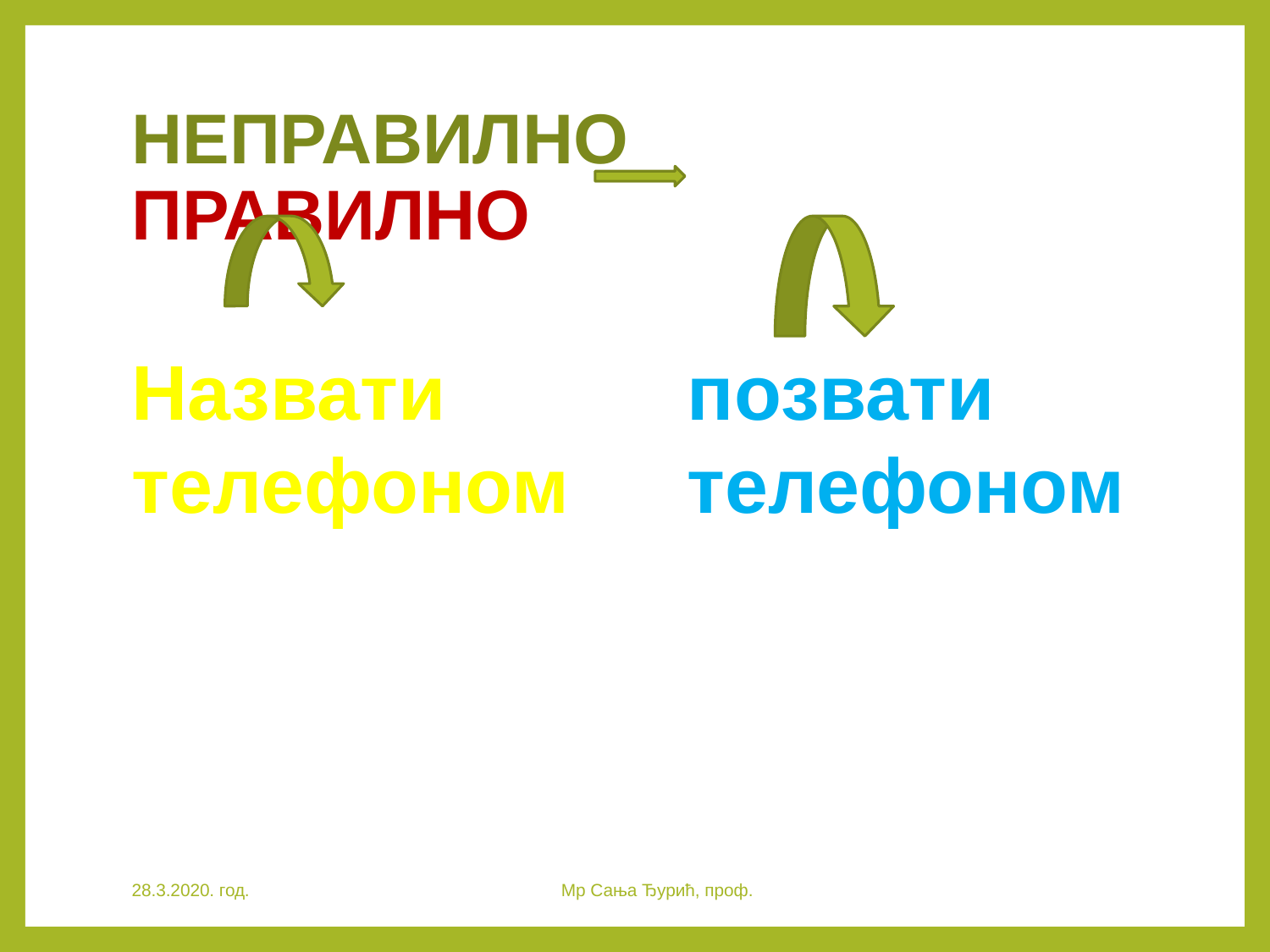

# НЕПРАВИЛНО         ПРАВИЛНО

Назвати телефоном
позвати телефоном
28.3.2020. год.
Мр Сања Ђурић, проф.